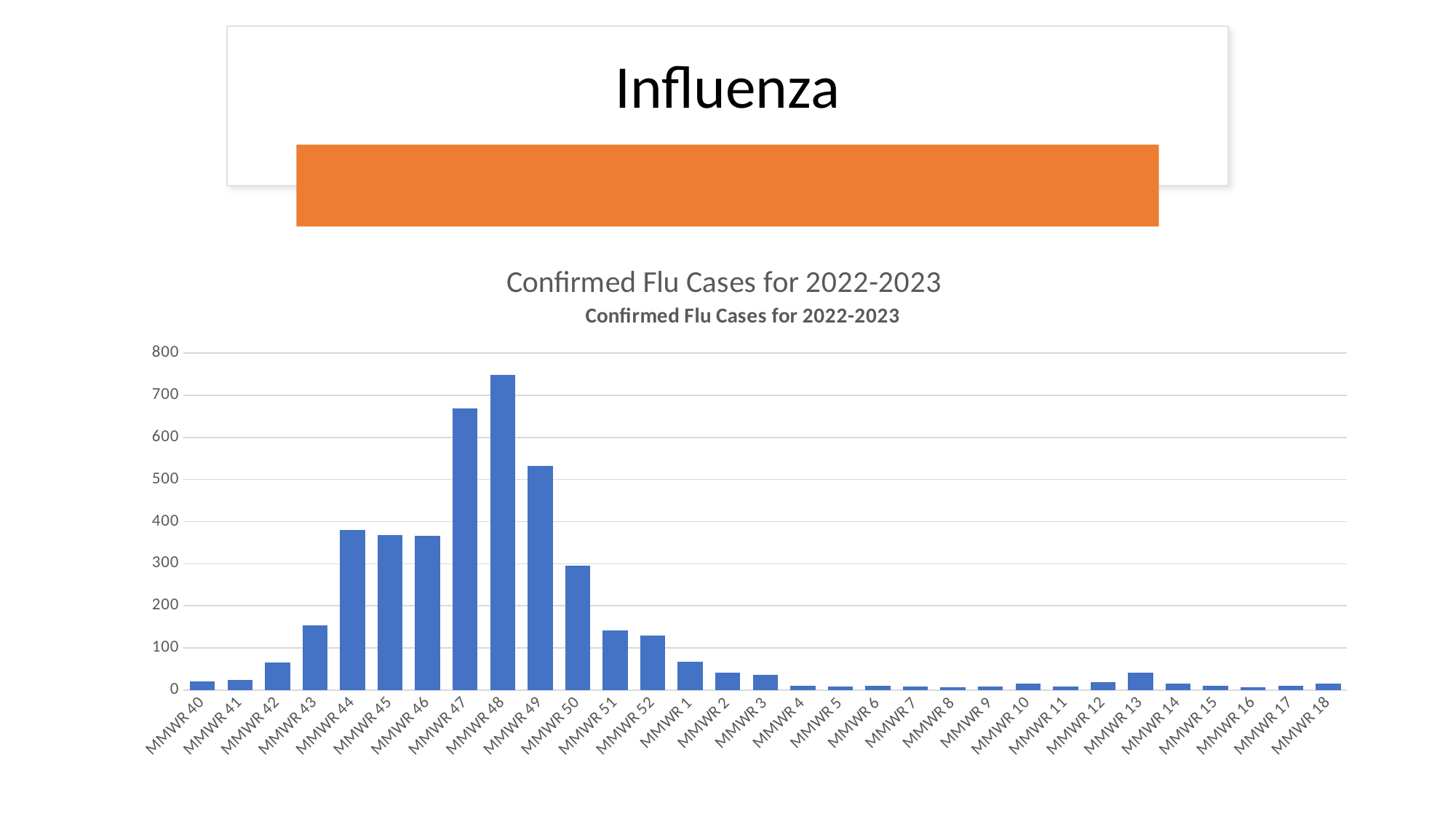

# Influenza

### Chart: Confirmed Flu Cases for 2022-2023

| Category |
|---|

### Chart: Confirmed Flu Cases for 2022-2023

| Category |  |
|---|---|
| MMWR 40 | 20.0 |
| MMWR 41 | 24.0 |
| MMWR 42 | 66.0 |
| MMWR 43 | 153.0 |
| MMWR 44 | 380.0 |
| MMWR 45 | 368.0 |
| MMWR 46 | 366.0 |
| MMWR 47 | 669.0 |
| MMWR 48 | 749.0 |
| MMWR 49 | 532.0 |
| MMWR 50 | 295.0 |
| MMWR 51 | 141.0 |
| MMWR 52 | 129.0 |
| MMWR 1 | 67.0 |
| MMWR 2 | 41.0 |
| MMWR 3 | 36.0 |
| MMWR 4 | 11.0 |
| MMWR 5 | 8.0 |
| MMWR 6 | 10.0 |
| MMWR 7 | 8.0 |
| MMWR 8 | 6.0 |
| MMWR 9 | 9.0 |
| MMWR 10 | 16.0 |
| MMWR 11 | 9.0 |
| MMWR 12 | 19.0 |
| MMWR 13 | 41.0 |
| MMWR 14 | 16.0 |
| MMWR 15 | 10.0 |
| MMWR 16 | 7.0 |
| MMWR 17 | 10.0 |
| MMWR 18 | 15.0 |